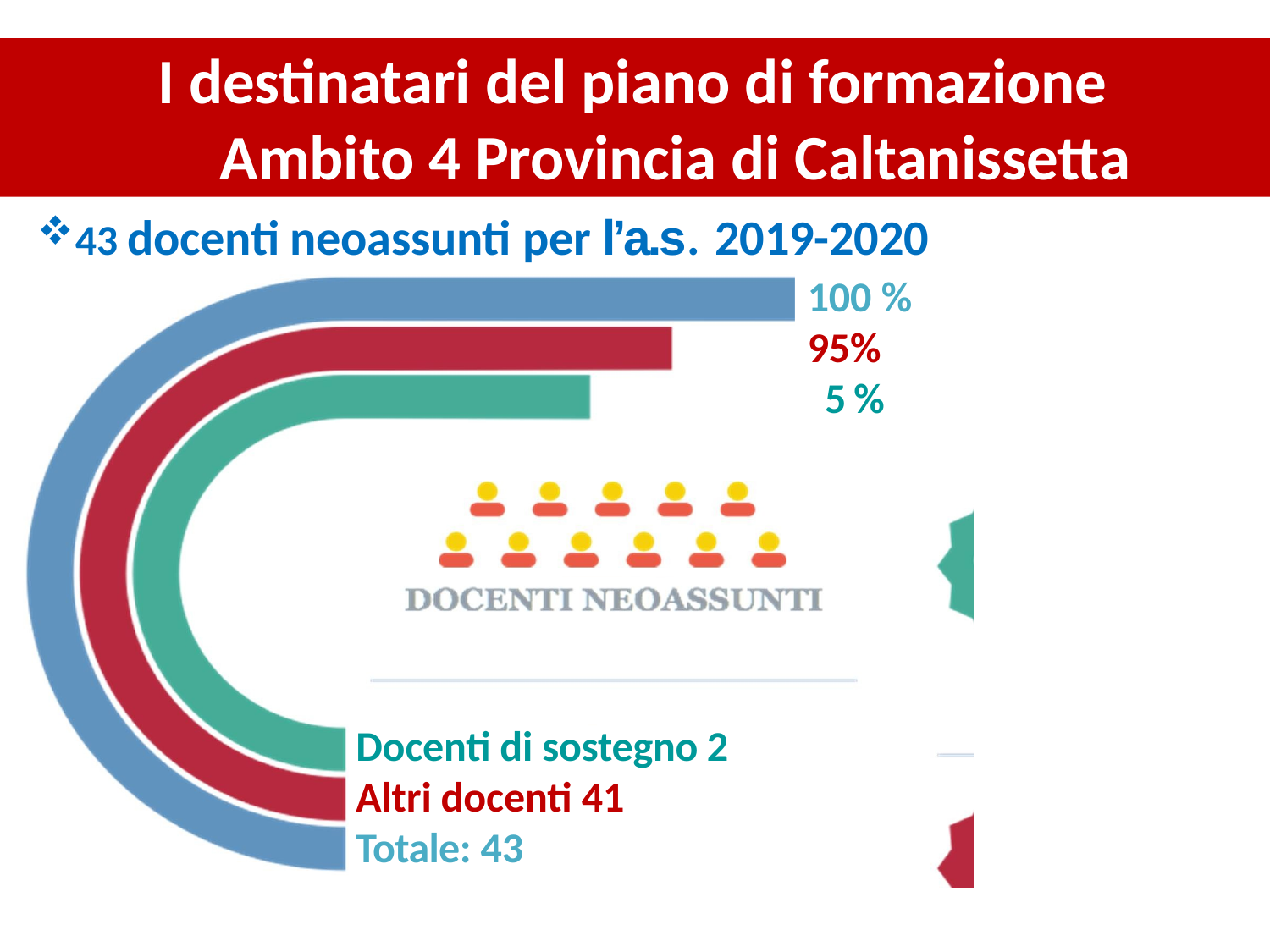

# I destinatari del piano di formazione  Ambito 4 Provincia di Caltanissetta
43 docenti neoassunti per l’a.s. 2019-2020
100 %
95%
  5 %

Docenti di sostegno 2
Altri docenti 41
Totale: 43